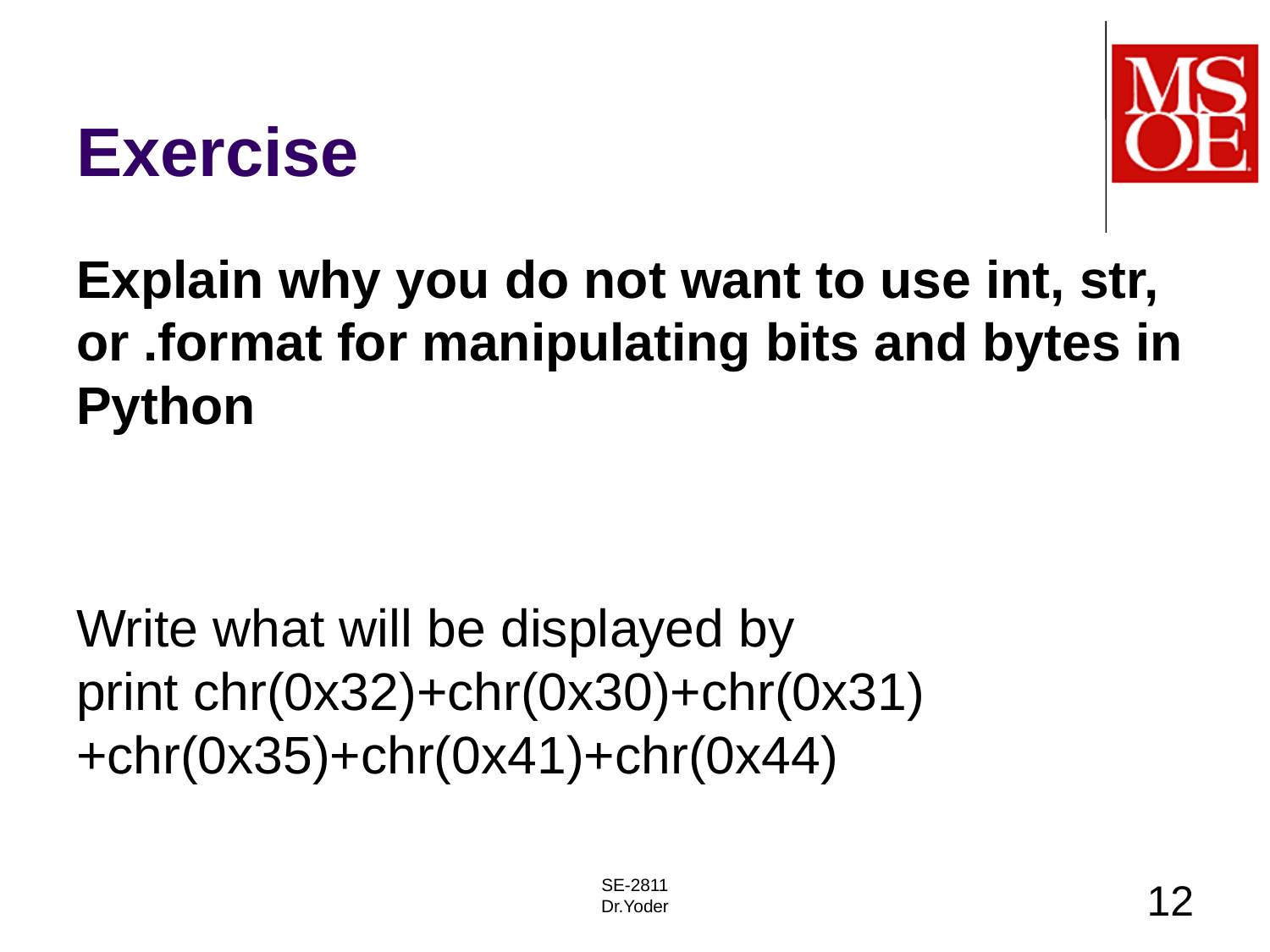

# Exercise
Explain why you do not want to use int, str, or .format for manipulating bits and bytes in Python

Write what will be displayed by
print chr(0x32)+chr(0x30)+chr(0x31) 	+chr(0x35)+chr(0x41)+chr(0x44)
SE-2811
Dr.Yoder
12